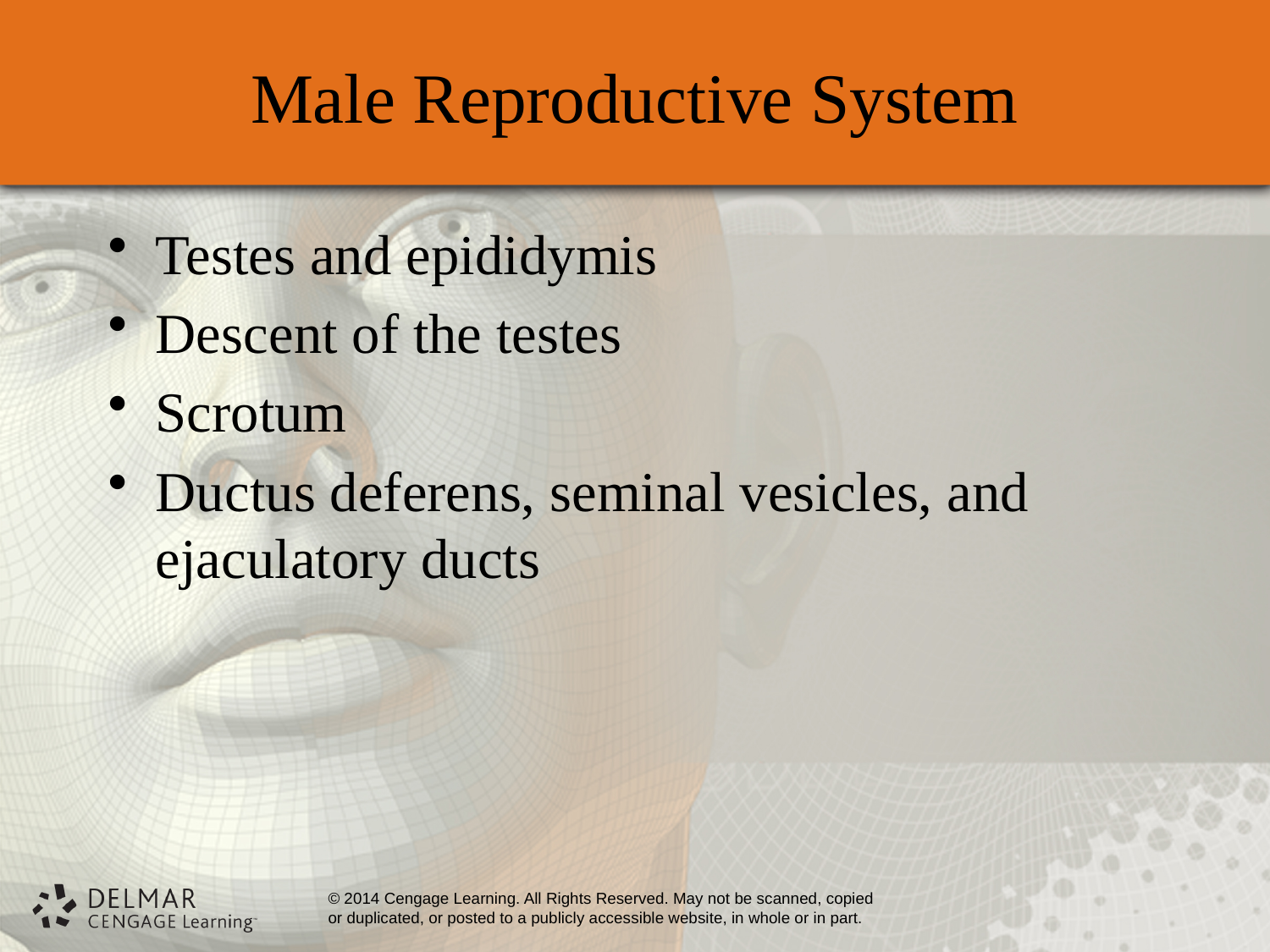

# Male Reproductive System
Testes and epididymis
Descent of the testes
Scrotum
Ductus deferens, seminal vesicles, and
ejaculatory ducts